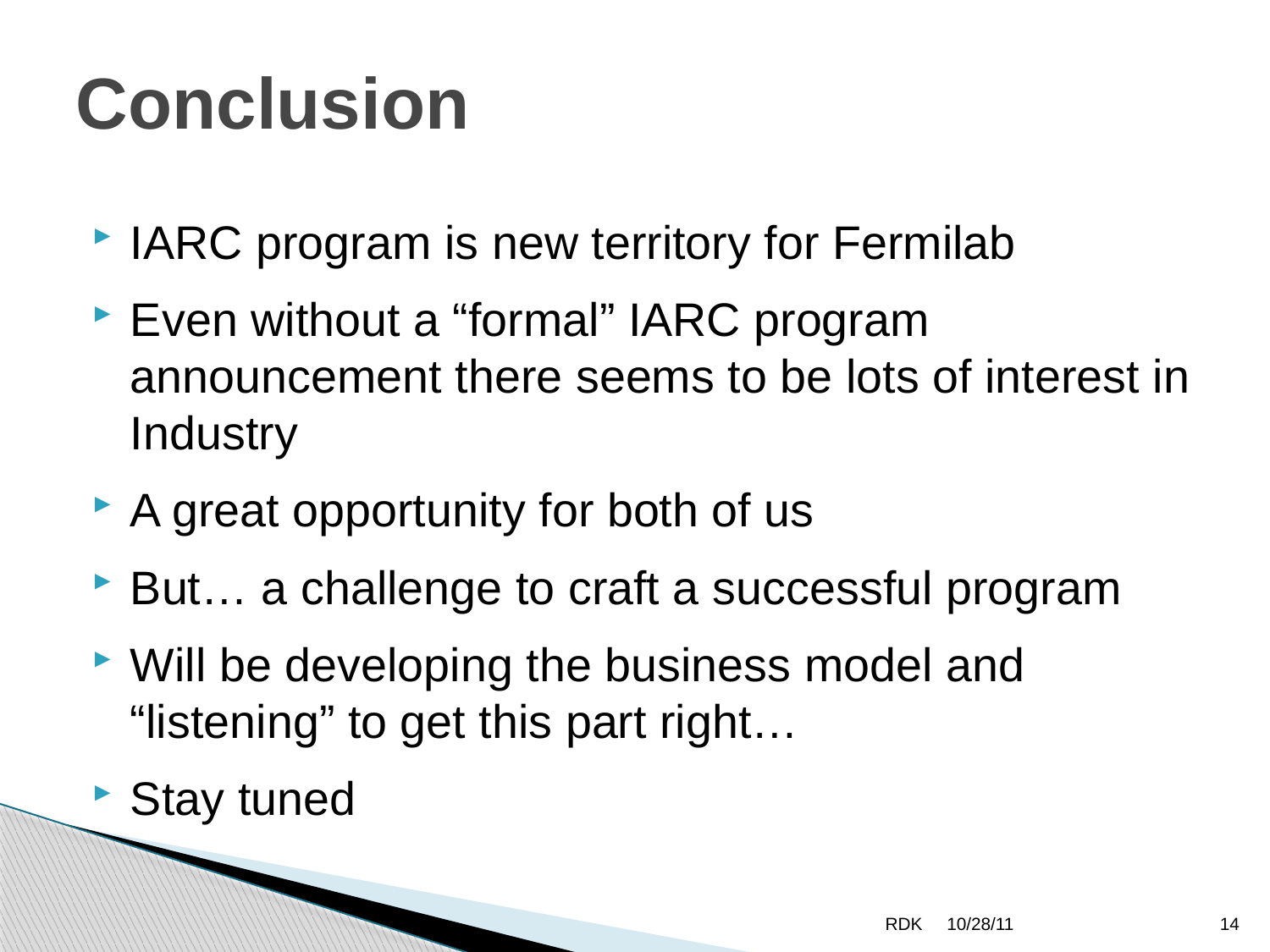

# Conclusion
IARC program is new territory for Fermilab
Even without a “formal” IARC program announcement there seems to be lots of interest in Industry
A great opportunity for both of us
But… a challenge to craft a successful program
Will be developing the business model and “listening” to get this part right…
Stay tuned
RDK
10/28/11
14